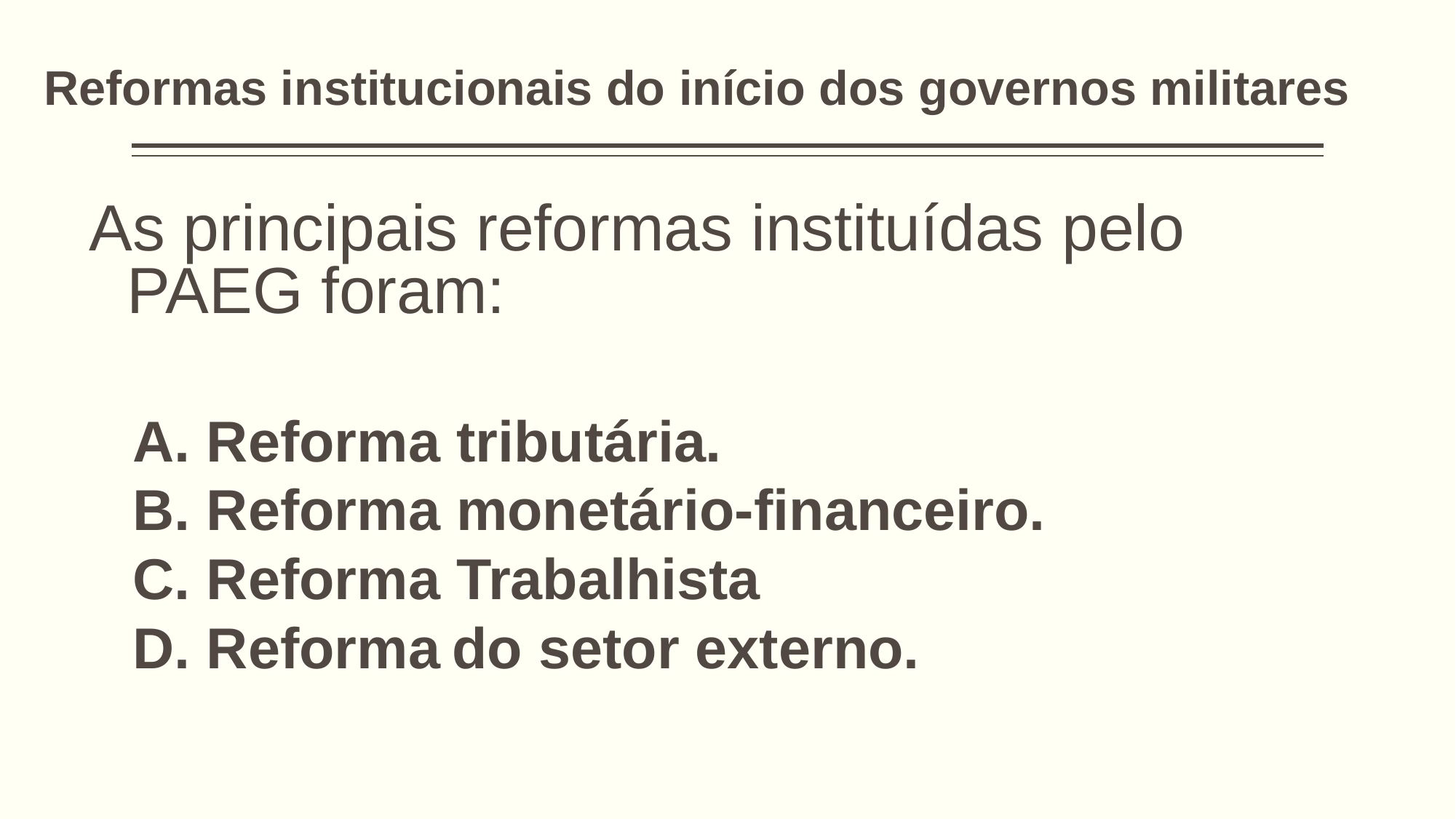

Reformas institucionais do início dos governos militares
As principais reformas instituídas pelo PAEG foram:

A. Reforma tributária.
B. Reforma monetário-financeiro.
C. Reforma Trabalhista
D. Reforma do setor externo.